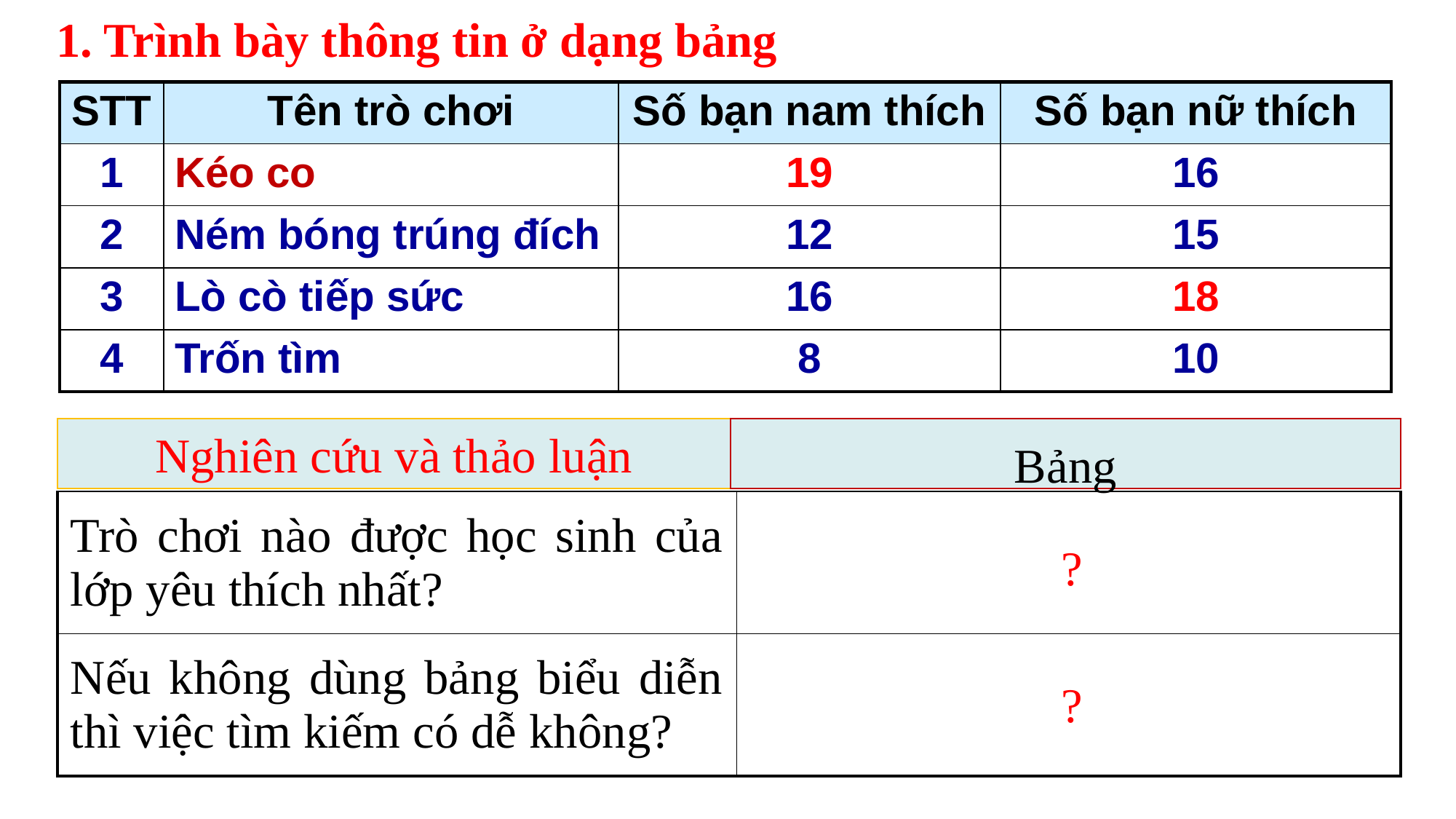

1. Trình bày thông tin ở dạng bảng
| STT | Tên trò chơi | Số bạn nam thích | Số bạn nữ thích |
| --- | --- | --- | --- |
| 1 | Kéo co | 19 | 16 |
| 2 | Ném bóng trúng đích | 12 | 15 |
| 3 | Lò cò tiếp sức | 16 | 18 |
| 4 | Trốn tìm | 8 | 10 |
Nghiên cứu và thảo luận
Bảng
| Trò chơi nào được học sinh của lớp yêu thích nhất? | Trò chơi kéo co được học sinh của lớp yêu thích nhất. |
| --- | --- |
| Nếu không dùng bảng biểu diễn thì việc tìm kiếm có dễ không? | Nếu không dùng bảng biểu diễn thì việc tìm kiếm khó khăn hơn |
?
?